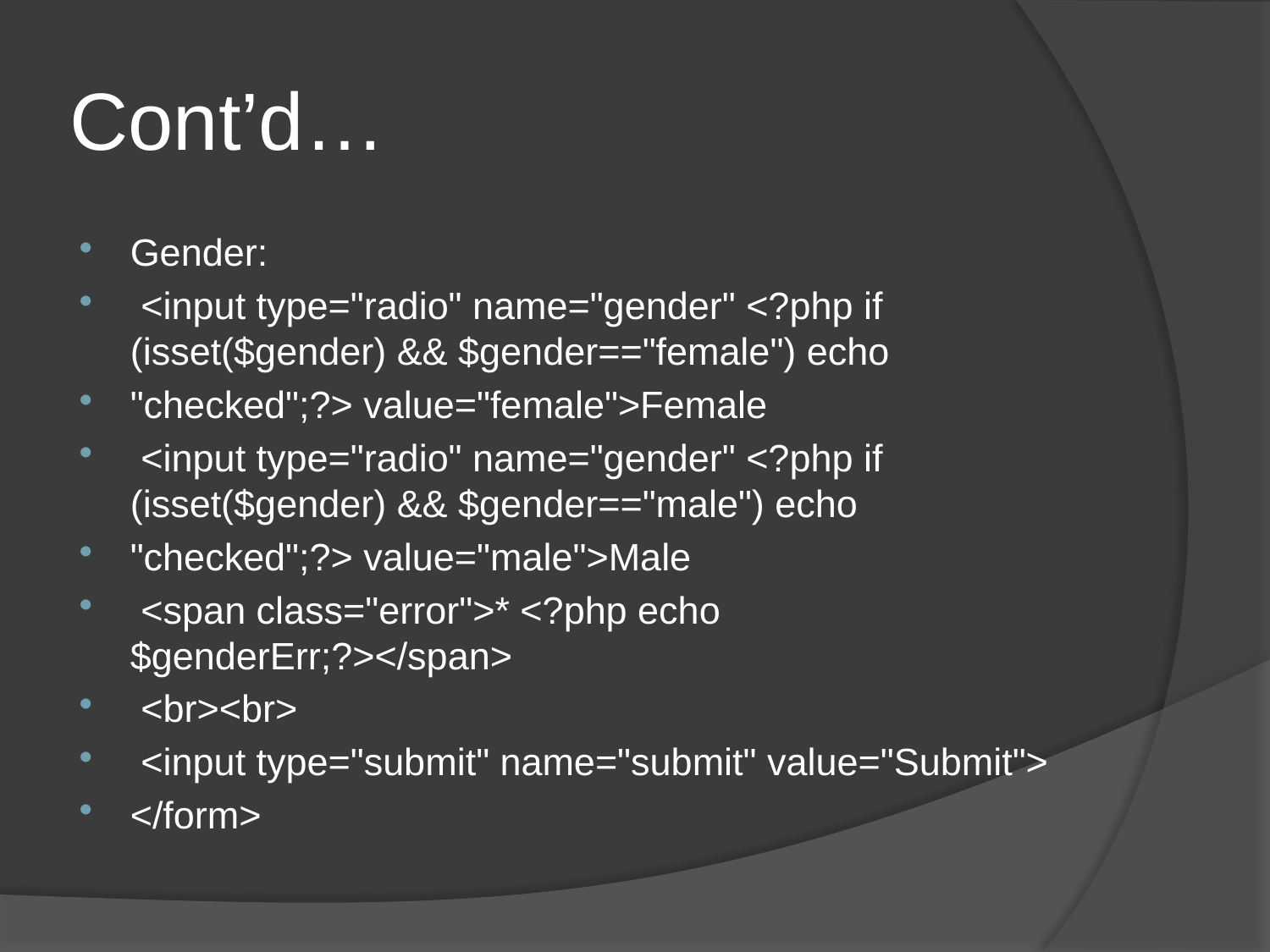

# Cont’d…
Gender:
 <input type="radio" name="gender" <?php if (isset($gender) && $gender=="female") echo
"checked";?> value="female">Female
 <input type="radio" name="gender" <?php if (isset($gender) && $gender=="male") echo
"checked";?> value="male">Male
 <span class="error">* <?php echo $genderErr;?></span>
 <br><br>
 <input type="submit" name="submit" value="Submit">
</form>